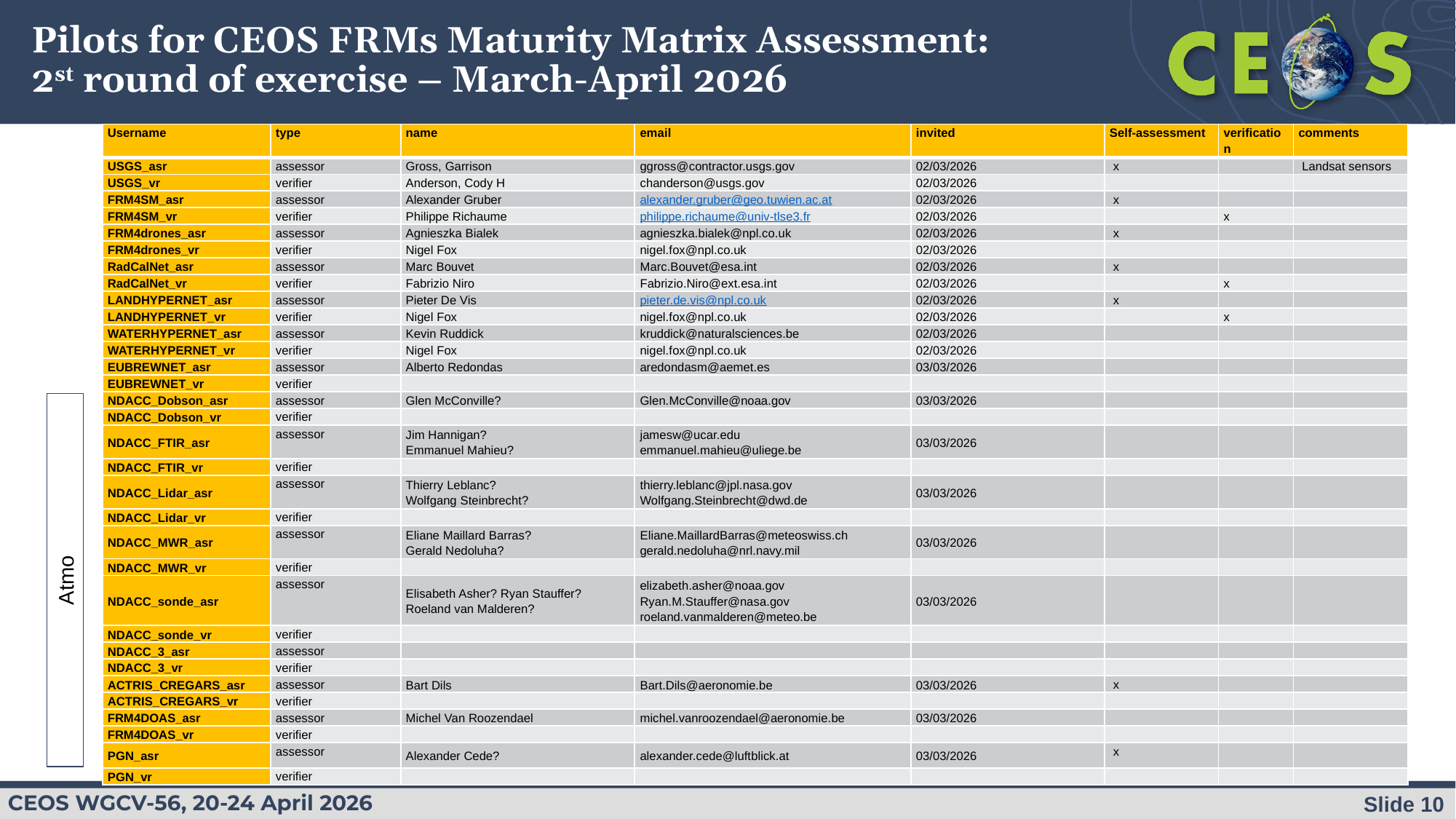

# Pilots for CEOS FRMs Maturity Matrix Assessment: 2st round of exercise – March-April 2026
| Username | type | name | email | invited | Self-assessment | verification | comments |
| --- | --- | --- | --- | --- | --- | --- | --- |
| USGS\_asr | assessor | Gross, Garrison | ggross@contractor.usgs.gov | 02/03/2026 | x |  | Landsat sensors |
| USGS\_vr | verifier | Anderson, Cody H | chanderson@usgs.gov | 02/03/2026 |  |  |  |
| FRM4SM\_asr | assessor | Alexander Gruber | alexander.gruber@geo.tuwien.ac.at | 02/03/2026 | x |  |  |
| FRM4SM\_vr | verifier | Philippe Richaume | philippe.richaume@univ-tlse3.fr | 02/03/2026 |  | x |  |
| FRM4drones\_asr | assessor | Agnieszka Bialek | agnieszka.bialek@npl.co.uk | 02/03/2026 | x |  |  |
| FRM4drones\_vr | verifier | Nigel Fox | nigel.fox@npl.co.uk | 02/03/2026 |  |  |  |
| RadCalNet\_asr | assessor | Marc Bouvet | Marc.Bouvet@esa.int | 02/03/2026 | x |  |  |
| RadCalNet\_vr | verifier | Fabrizio Niro | Fabrizio.Niro@ext.esa.int | 02/03/2026 |  | x |  |
| LANDHYPERNET\_asr | assessor | Pieter De Vis | pieter.de.vis@npl.co.uk | 02/03/2026 | x |  |  |
| LANDHYPERNET\_vr | verifier | Nigel Fox | nigel.fox@npl.co.uk | 02/03/2026 |  | x |  |
| WATERHYPERNET\_asr | assessor | Kevin Ruddick | kruddick@naturalsciences.be | 02/03/2026 |  |  |  |
| WATERHYPERNET\_vr | verifier | Nigel Fox | nigel.fox@npl.co.uk | 02/03/2026 |  |  |  |
| EUBREWNET\_asr | assessor | Alberto Redondas | aredondasm@aemet.es | 03/03/2026 |  |  |  |
| EUBREWNET\_vr | verifier |  |  |  |  |  |  |
| NDACC\_Dobson\_asr | assessor | Glen McConville? | Glen.McConville@noaa.gov | 03/03/2026 |  |  |  |
| NDACC\_Dobson\_vr | verifier |  |  |  |  |  |  |
| NDACC\_FTIR\_asr | assessor | Jim Hannigan? Emmanuel Mahieu? | jamesw@ucar.edu emmanuel.mahieu@uliege.be | 03/03/2026 |  |  |  |
| NDACC\_FTIR\_vr | verifier |  |  |  |  |  |  |
| NDACC\_Lidar\_asr | assessor | Thierry Leblanc? Wolfgang Steinbrecht? | thierry.leblanc@jpl.nasa.gov Wolfgang.Steinbrecht@dwd.de | 03/03/2026 |  |  |  |
| NDACC\_Lidar\_vr | verifier |  |  |  |  |  |  |
| NDACC\_MWR\_asr | assessor | Eliane Maillard Barras? Gerald Nedoluha? | Eliane.MaillardBarras@meteoswiss.ch gerald.nedoluha@nrl.navy.mil | 03/03/2026 |  |  |  |
| NDACC\_MWR\_vr | verifier |  |  |  |  |  |  |
| NDACC\_sonde\_asr | assessor | Elisabeth Asher? Ryan Stauffer? Roeland van Malderen? | elizabeth.asher@noaa.gov Ryan.M.Stauffer@nasa.gov roeland.vanmalderen@meteo.be | 03/03/2026 |  |  |  |
| NDACC\_sonde\_vr | verifier |  |  |  |  |  |  |
| NDACC\_3\_asr | assessor |  |  |  |  |  |  |
| NDACC\_3\_vr | verifier |  |  |  |  |  |  |
| ACTRIS\_CREGARS\_asr | assessor | Bart Dils | Bart.Dils@aeronomie.be | 03/03/2026 | x |  |  |
| ACTRIS\_CREGARS\_vr | verifier |  |  |  |  |  |  |
| FRM4DOAS\_asr | assessor | Michel Van Roozendael | michel.vanroozendael@aeronomie.be | 03/03/2026 |  |  |  |
| FRM4DOAS\_vr | verifier |  |  |  |  |  |  |
| PGN\_asr | assessor | Alexander Cede? | alexander.cede@luftblick.at | 03/03/2026 | x |  |  |
| PGN\_vr | verifier |  |  |  |  |  |  |
Atmo